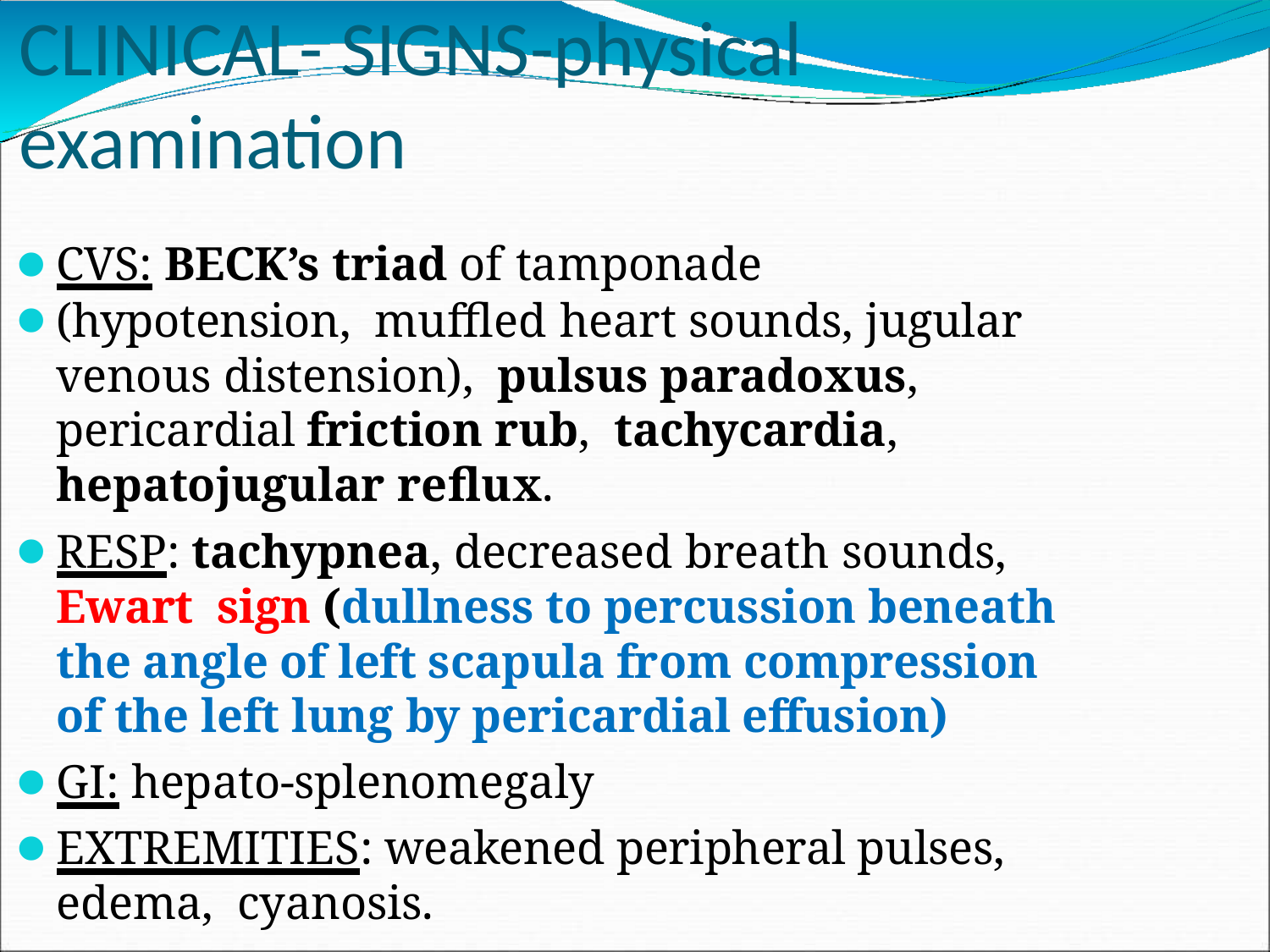

# CLINICAL- SIGNS-physical examination
CVS: BECK’s triad of tamponade
(hypotension,  muffled heart sounds, jugular venous distension),  pulsus paradoxus, pericardial friction rub,  tachycardia, hepatojugular reflux.
RESP: tachypnea, decreased breath sounds, Ewart  sign (dullness to percussion beneath the angle of left scapula from compression of the left lung by pericardial effusion)
GI: hepato-splenomegaly
EXTREMITIES: weakened peripheral pulses, edema,  cyanosis.